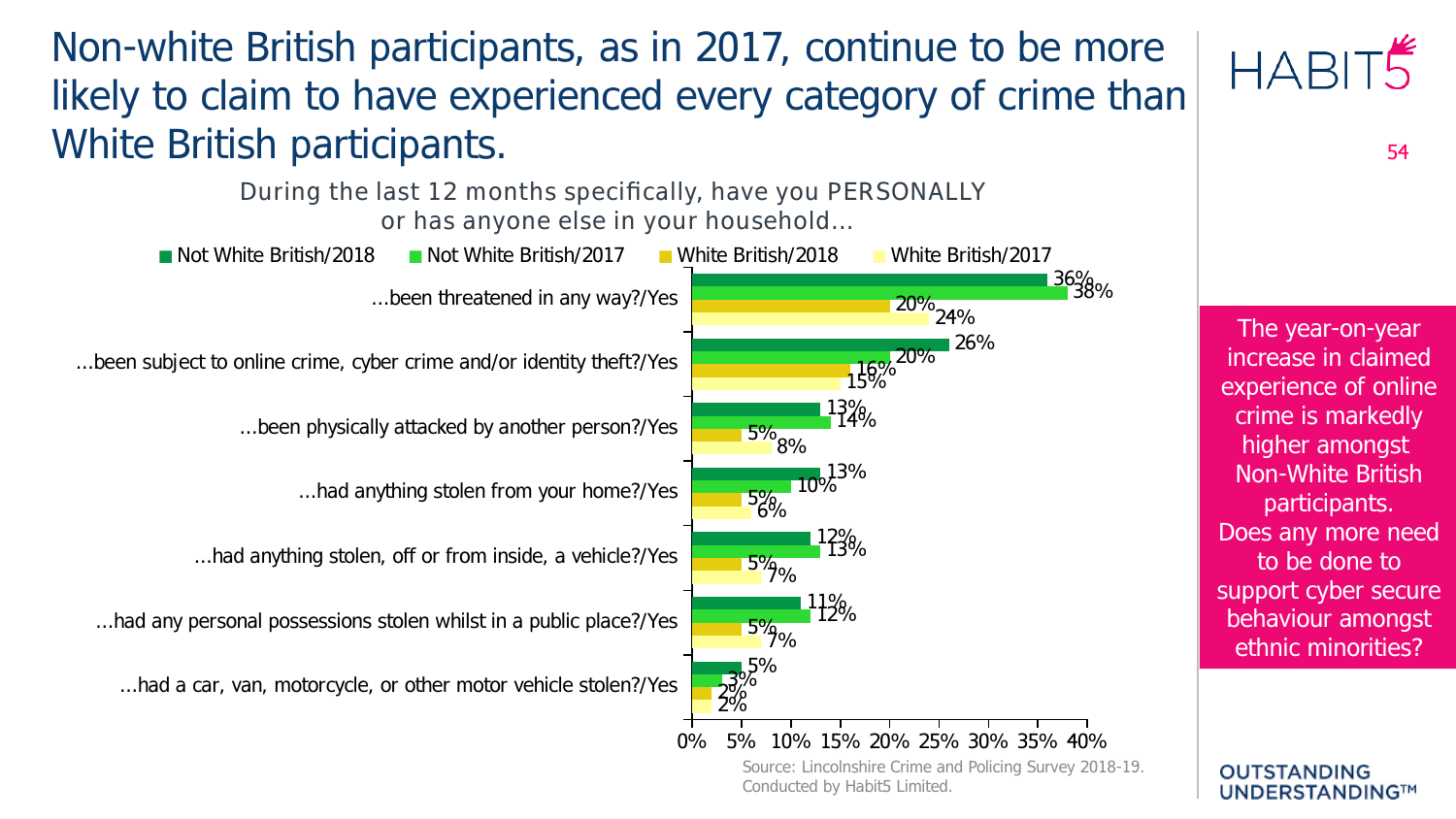

Non-white British participants, as in 2017, continue to be more likely to claim to have experienced every category of crime than White British participants.
54
During the last 12 months specifically, have you PERSONALLY
or has anyone else in your household...

### Chart

| Category | White British/2017 | White British/2018 | Not White British/2017 | Not White British/2018 |
|---|---|---|---|---|
| ...had a car, van, motorcycle, or other motor vehicle stolen?/Yes | 0.02 | 0.02 | 0.03 | 0.05 |
| ...had any personal possessions stolen whilst in a public place?/Yes | 0.07 | 0.05 | 0.12 | 0.11 |
| ...had anything stolen, off or from inside, a vehicle?/Yes | 0.07 | 0.05 | 0.13 | 0.12 |
| ...had anything stolen from your home?/Yes | 0.06 | 0.05 | 0.1 | 0.13 |
| ...been physically attacked by another person?/Yes | 0.08 | 0.05 | 0.14 | 0.13 |
| ...been subject to online crime, cyber crime and/or identity theft?/Yes | 0.15 | 0.16 | 0.2 | 0.26 |
| ...been threatened in any way?/Yes | 0.24 | 0.2 | 0.38 | 0.36 |
The year-on-year increase in claimed experience of online crime is markedly higher amongst
Non-White British participants.
Does any more need to be done to support cyber secure behaviour amongst ethnic minorities?
Source: Lincolnshire Crime and Policing Survey 2018-19. Conducted by Habit5 Limited.